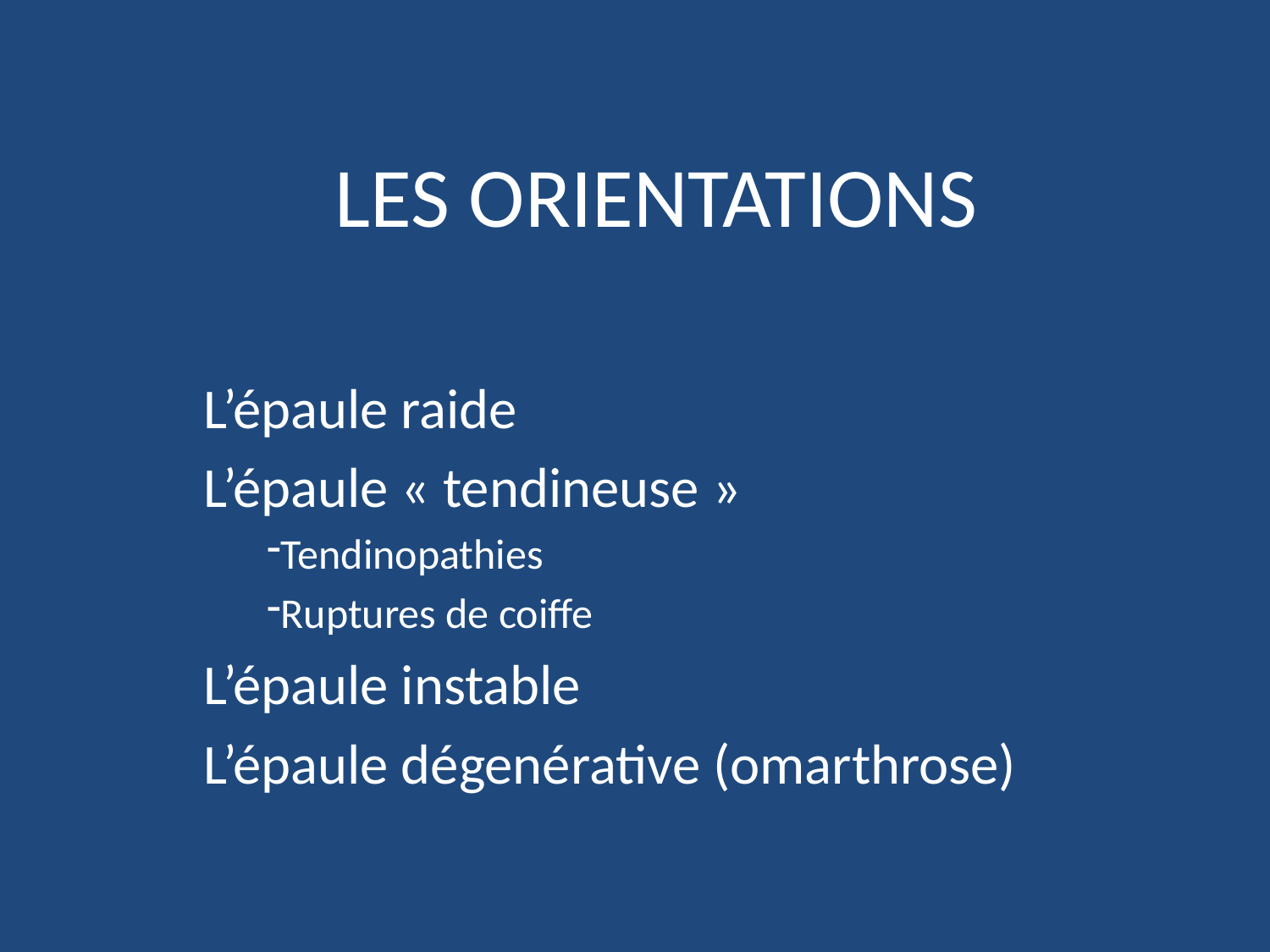

# LES ORIENTATIONS
L’épaule raide
L’épaule « tendineuse »
Tendinopathies
Ruptures de coiffe
L’épaule instable
L’épaule dégenérative (omarthrose)